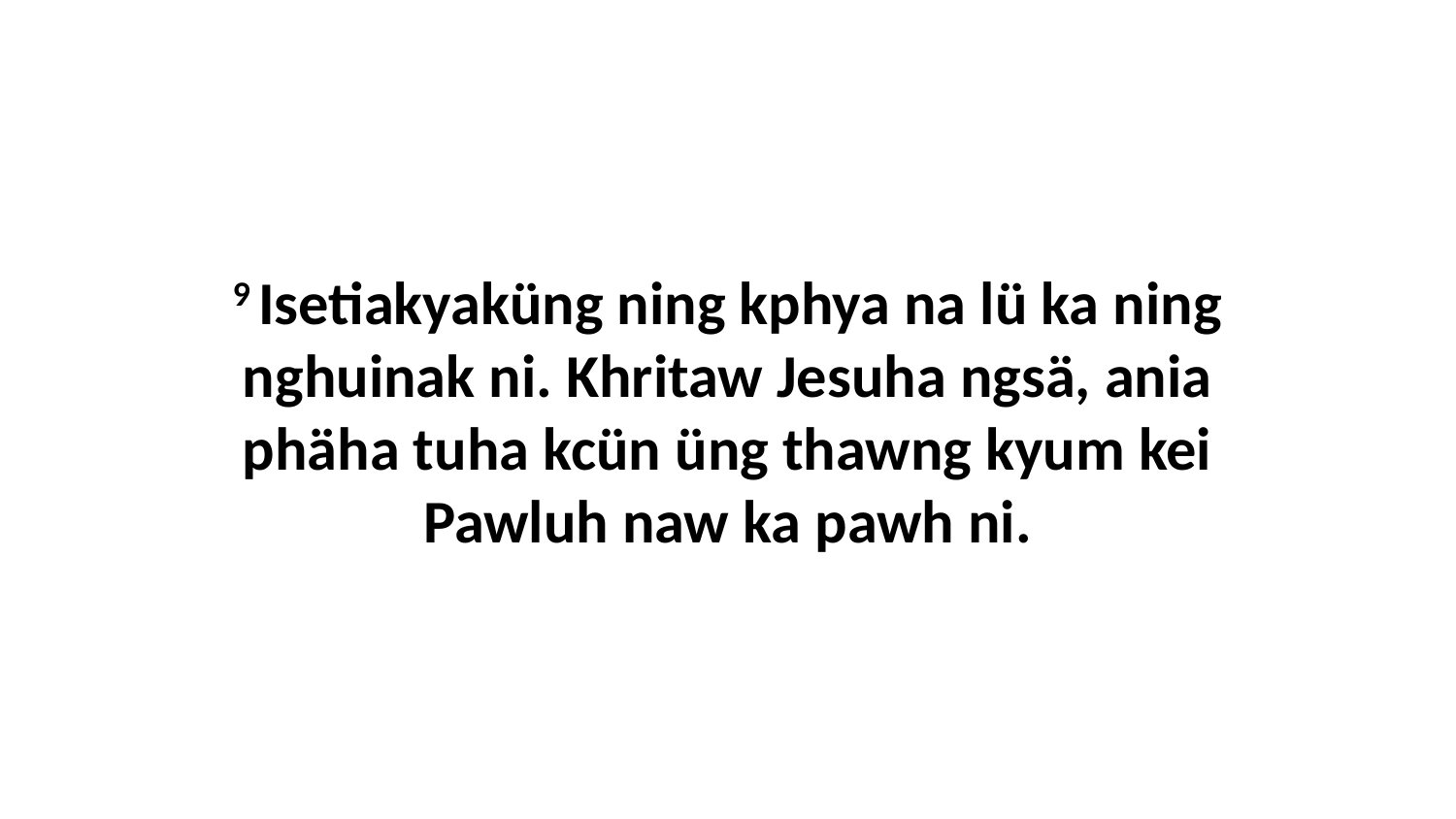

9 Isetiakyaküng ning kphya na lü ka ning nghuinak ni. Khritaw Jesuha ngsä, ania phäha tuha kcün üng thawng kyum kei Pawluh naw ka pawh ni.